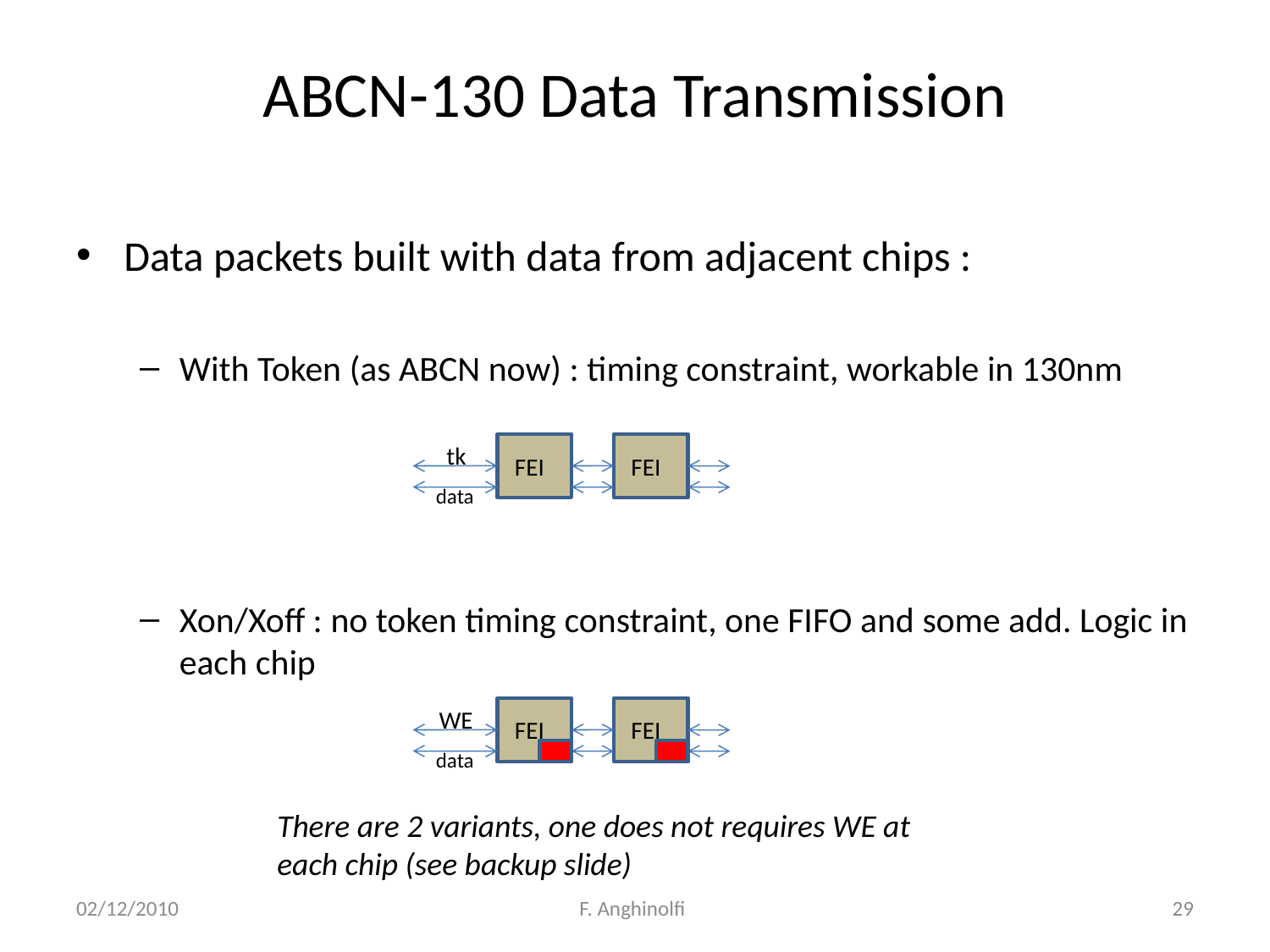

ABCN-130 Data Transmission
Data packets built with data from adjacent chips :

With Token (as ABCN now) : timing constraint, workable in 130nm

Xon/Xoff : no token timing constraint, one FIFO and some add. Logic in each chip

tk

FEI
FEI
data
WE

FEI
FEI
data

There are 2 variants, one does not requires WE at each chip (see backup slide)
02/12/2010
F. Anghinolfi
29